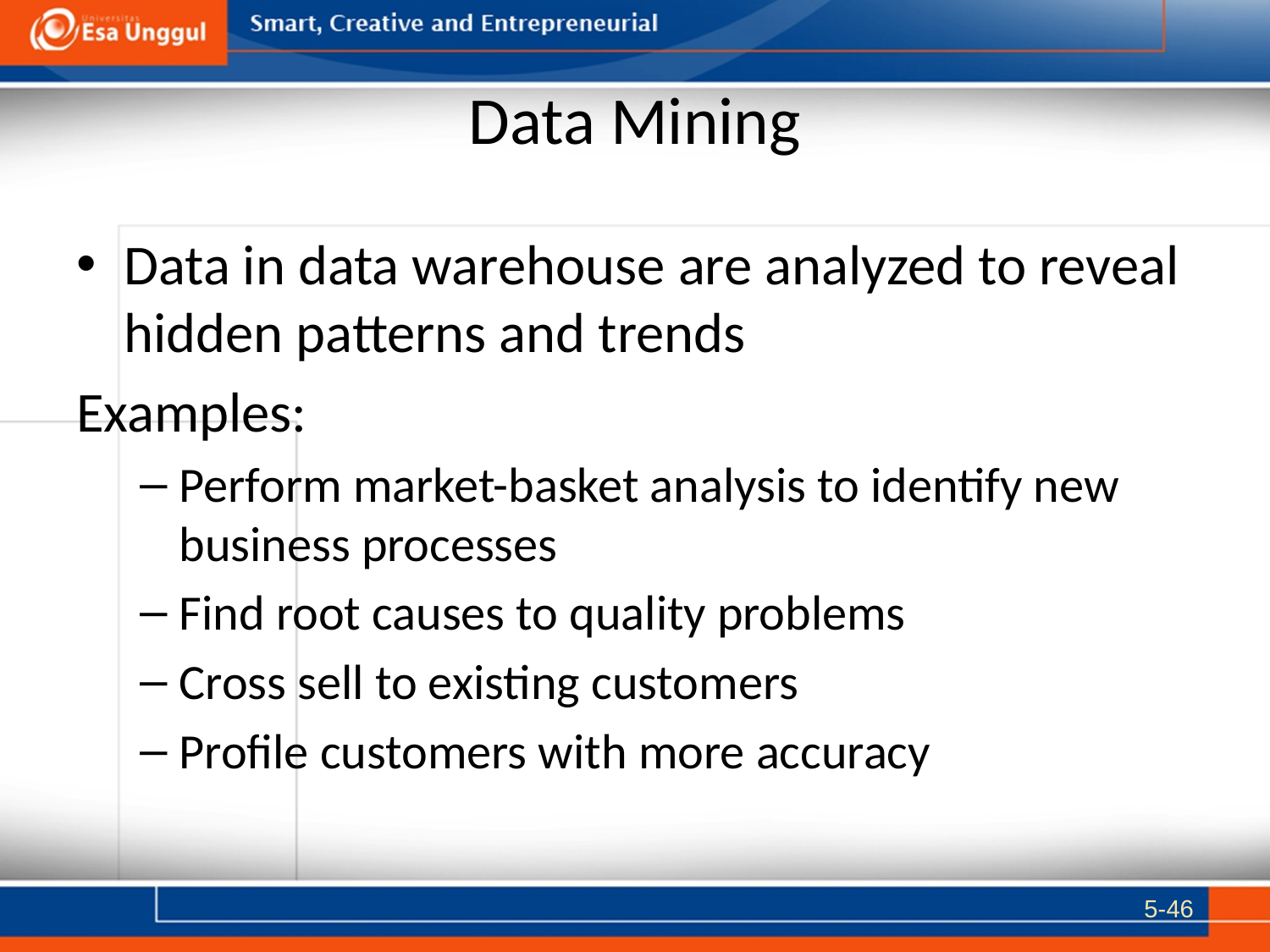

# Data Mining
Data in data warehouse are analyzed to reveal hidden patterns and trends
Examples:
Perform market-basket analysis to identify new business processes
Find root causes to quality problems
Cross sell to existing customers
Profile customers with more accuracy
5-46